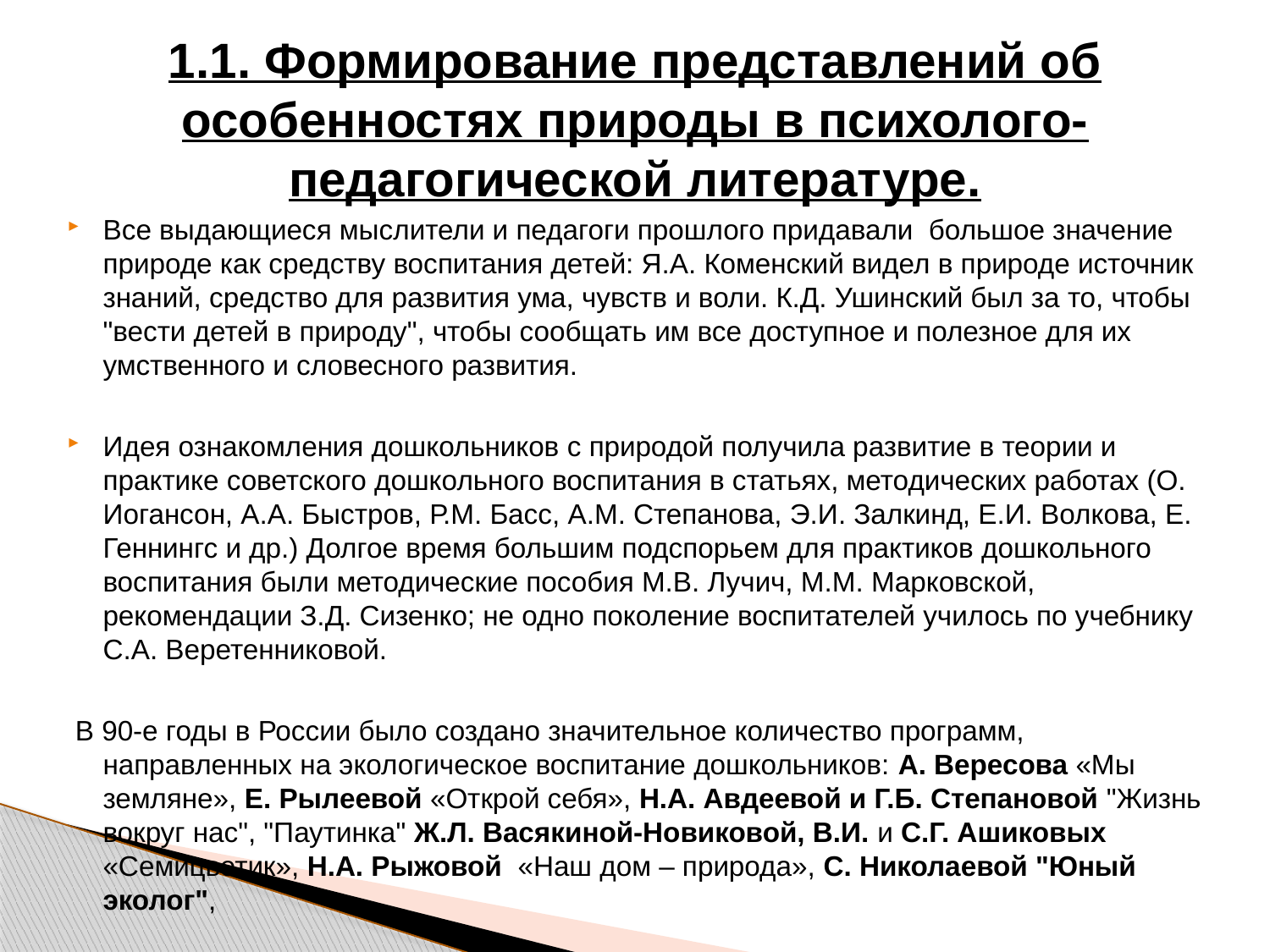

# 1.1. Формирование представлений об особенностях природы в психолого-педагогической литературе.
Все выдающиеся мыслители и педагоги прошлого придавали  большое значение природе как средству воспитания детей: Я.А. Коменский видел в природе источник знаний, средство для развития ума, чувств и воли. К.Д. Ушинский был за то, чтобы "вести детей в природу", чтобы сообщать им все доступное и полезное для их умственного и словесного развития.

Идея ознакомления дошкольников с природой получила развитие в теории и практике советского дошкольного воспитания в статьях, методических работах (О. Иогансон, А.А. Быстров, Р.М. Басс, А.М. Степанова, Э.И. Залкинд, Е.И. Волкова, Е. Геннингс и др.) Долгое время большим подспорьем для практиков дошкольного воспитания были методические пособия М.В. Лучич, М.М. Марковской, рекомендации З.Д. Сизенко; не одно поколение воспитателей училось по учебнику С.А. Веретенниковой.

 В 90-е годы в России было создано значительное количество программ, направленных на экологическое воспитание дошкольников: А. Вересова «Мы земляне», Е. Рылеевой «Открой себя», Н.А. Авдеевой и Г.Б. Степановой "Жизнь вокруг нас", "Паутинка" Ж.Л. Васякиной-Новиковой, В.И. и С.Г. Ашиковых  «Семицветик», Н.А. Рыжовой  «Наш дом – природа», С. Николаевой "Юный эколог",